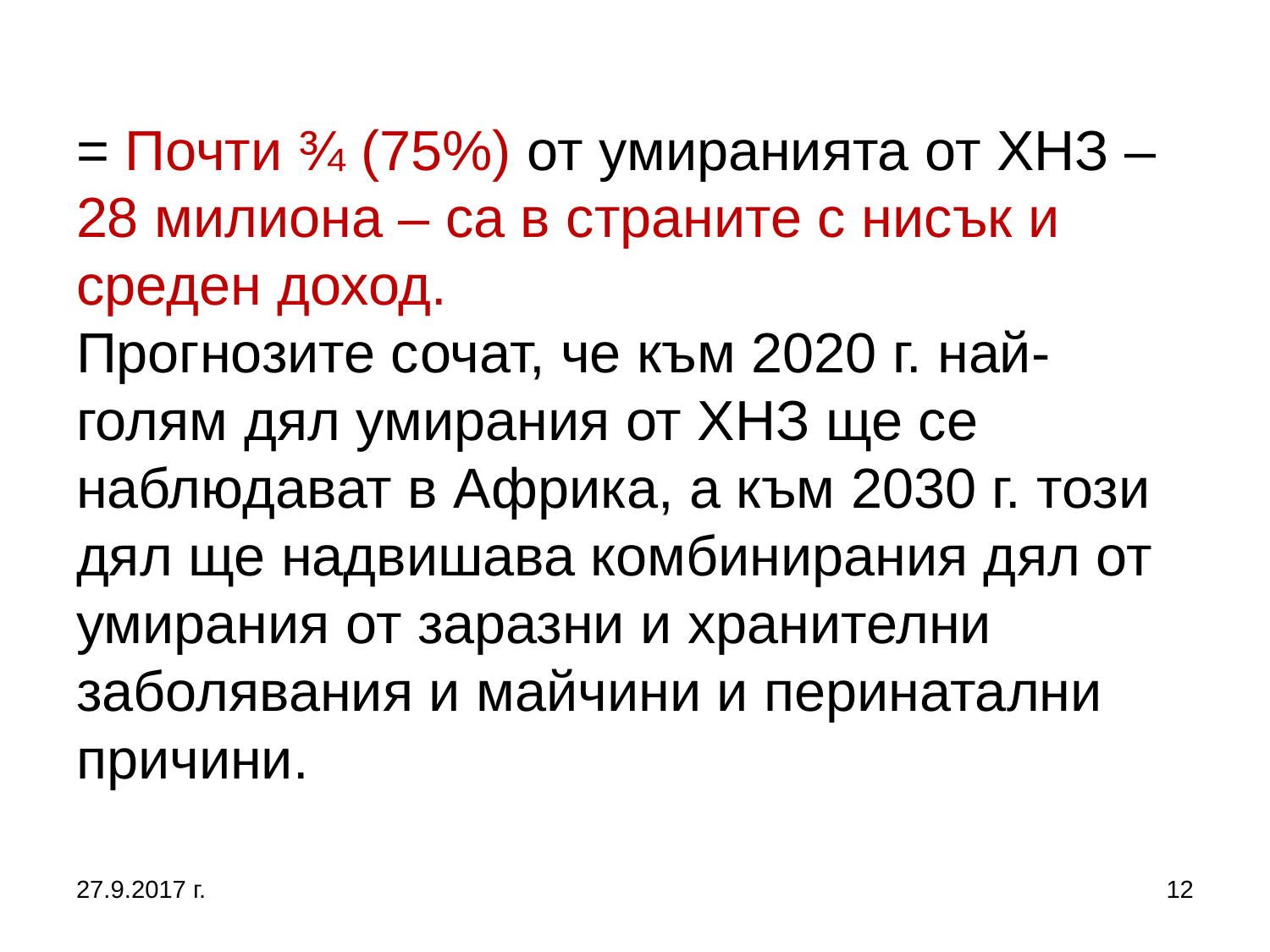

# = Почти ¾ (75%) от умиранията от ХНЗ – 28 милиона – са в страните с нисък и среден доход. Прогнозите сочат, че към 2020 г. най-голям дял умирания от ХНЗ ще се наблюдават в Африка, а към 2030 г. този дял ще надвишава комбинирания дял от умирания от заразни и хранителни заболявания и майчини и перинатални причини.
27.9.2017 г.
12